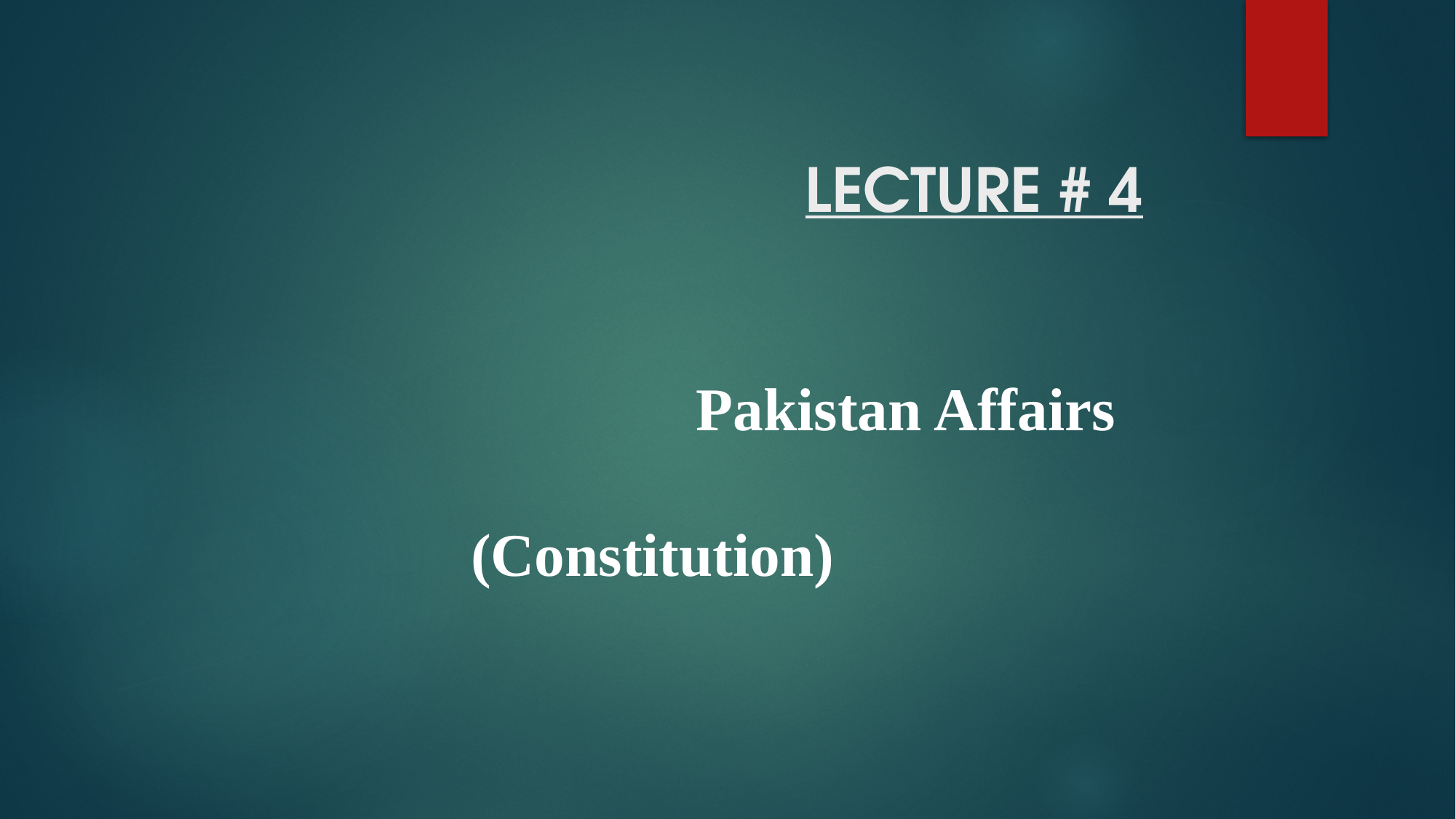

# LECTURE # 4 Pakistan Affairs (Constitution)